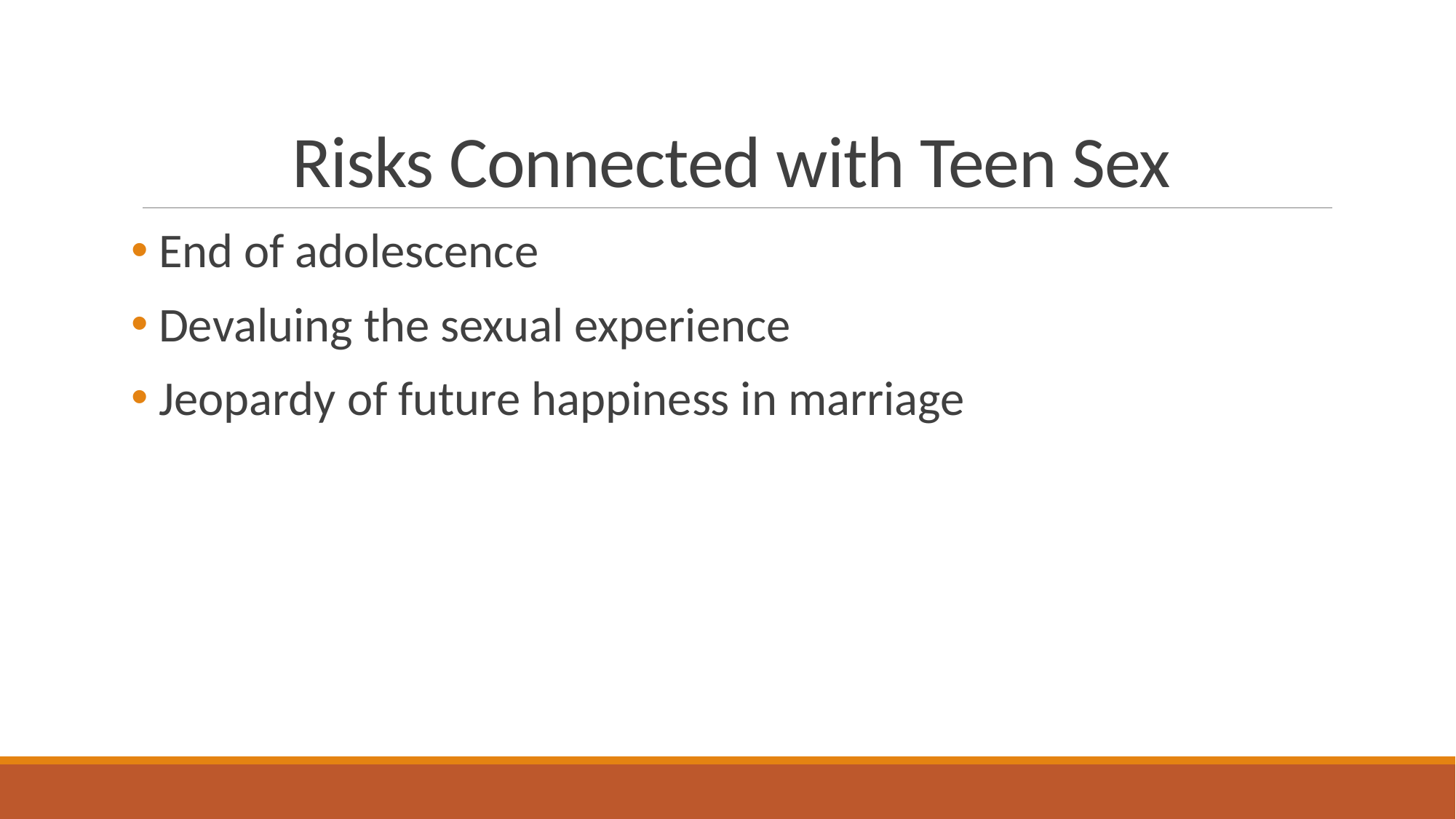

# Risks Connected with Teen Sex
 End of adolescence
 Devaluing the sexual experience
 Jeopardy of future happiness in marriage